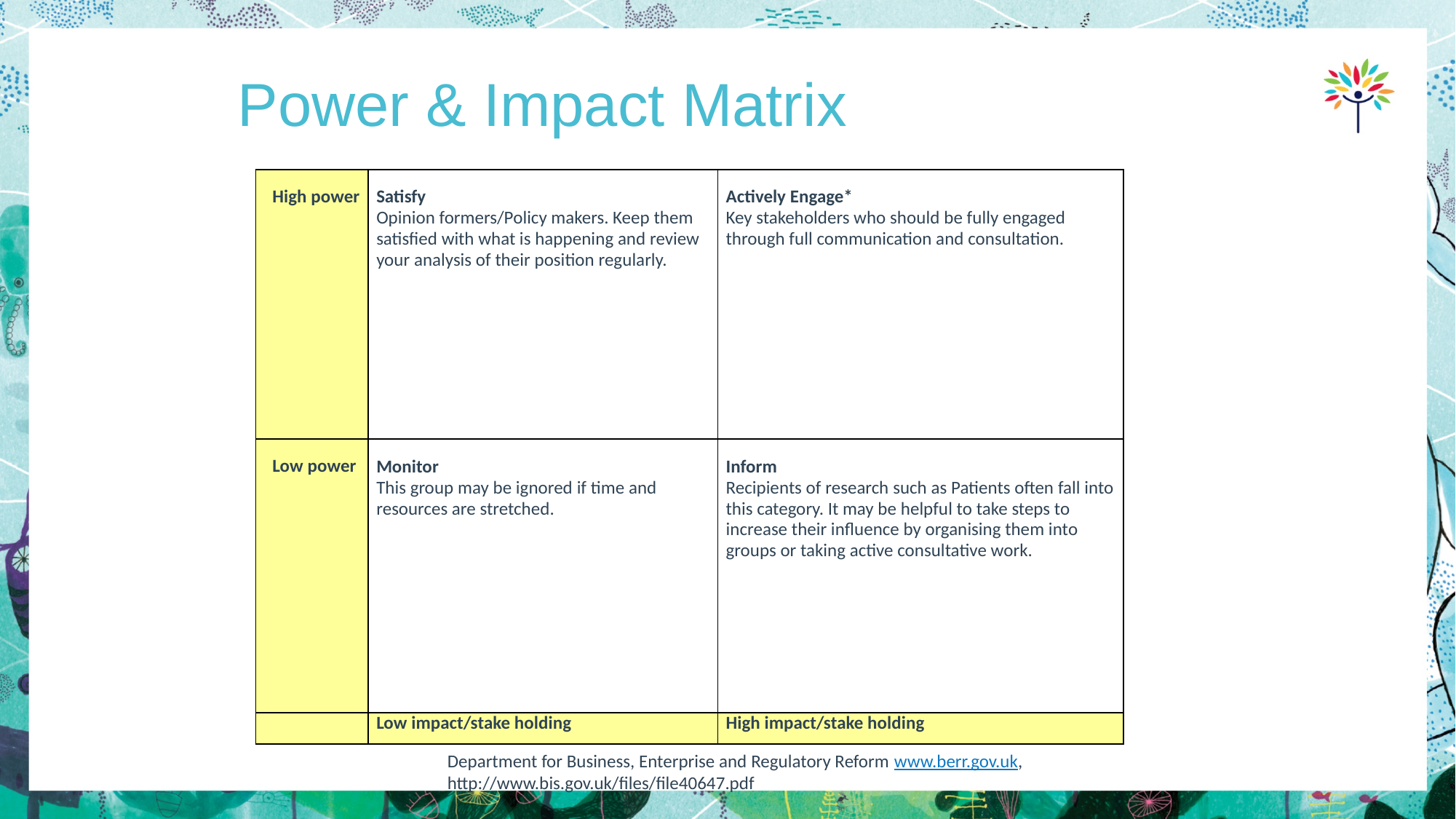

# Power & Impact Matrix
| High power | Satisfy Opinion formers/Policy makers. Keep them satisfied with what is happening and review your analysis of their position regularly. | Actively Engage\* Key stakeholders who should be fully engaged through full communication and consultation. |
| --- | --- | --- |
| Low power | Monitor This group may be ignored if time and resources are stretched. | Inform Recipients of research such as Patients often fall into this category. It may be helpful to take steps to increase their influence by organising them into groups or taking active consultative work. |
|  | Low impact/stake holding | High impact/stake holding |
Department for Business, Enterprise and Regulatory Reform www.berr.gov.uk, http://www.bis.gov.uk/files/file40647.pdf